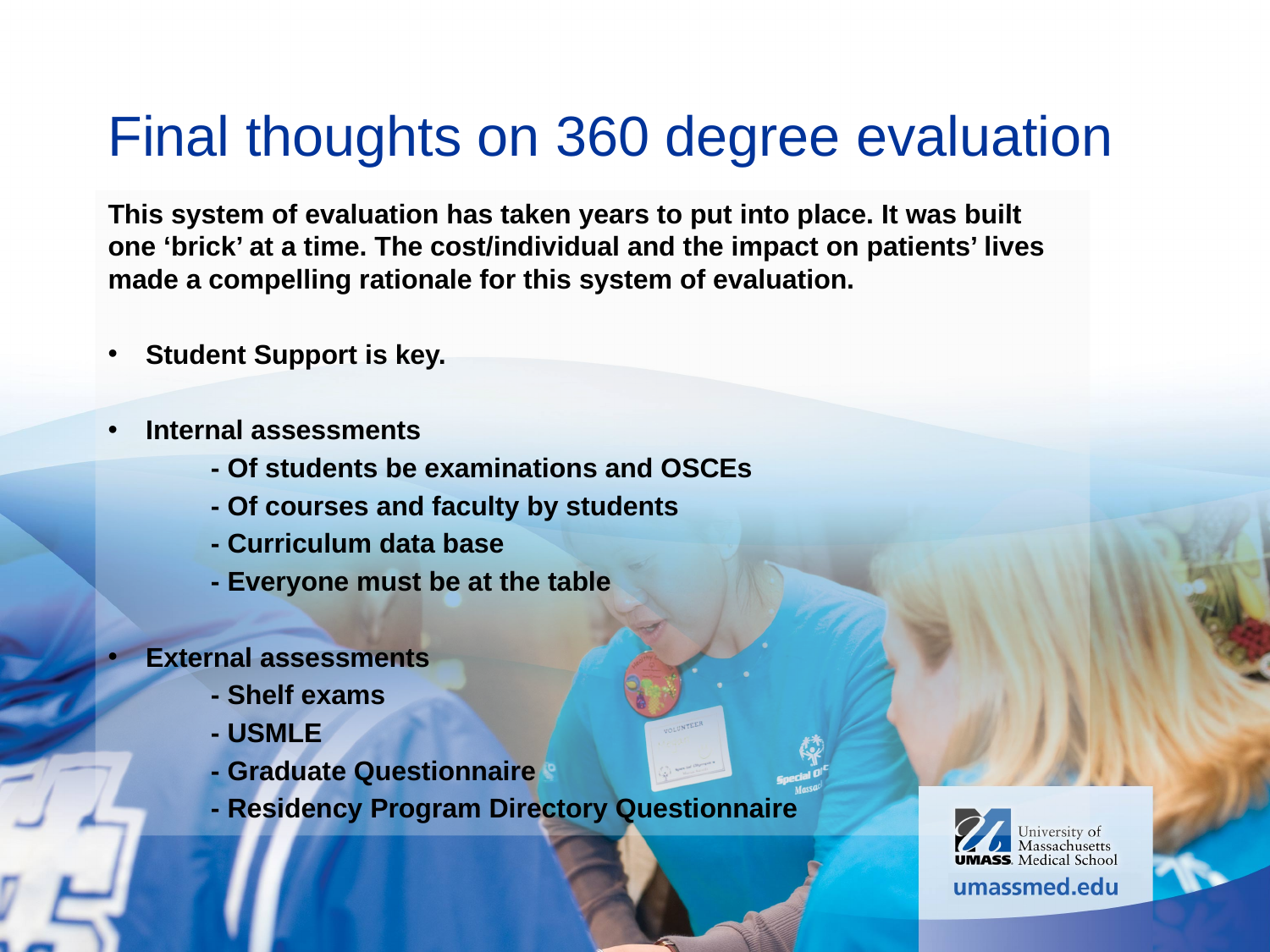

# Final thoughts on 360 degree evaluation
This system of evaluation has taken years to put into place. It was built one ‘brick’ at a time. The cost/individual and the impact on patients’ lives made a compelling rationale for this system of evaluation.

Student Support is key.

Internal assessments
	- Of students be examinations and OSCEs
	- Of courses and faculty by students
	- Curriculum data base
	- Everyone must be at the table

External assessments
	- Shelf exams
	- USMLE
	- Graduate Questionnaire
	- Residency Program Directory Questionnaire